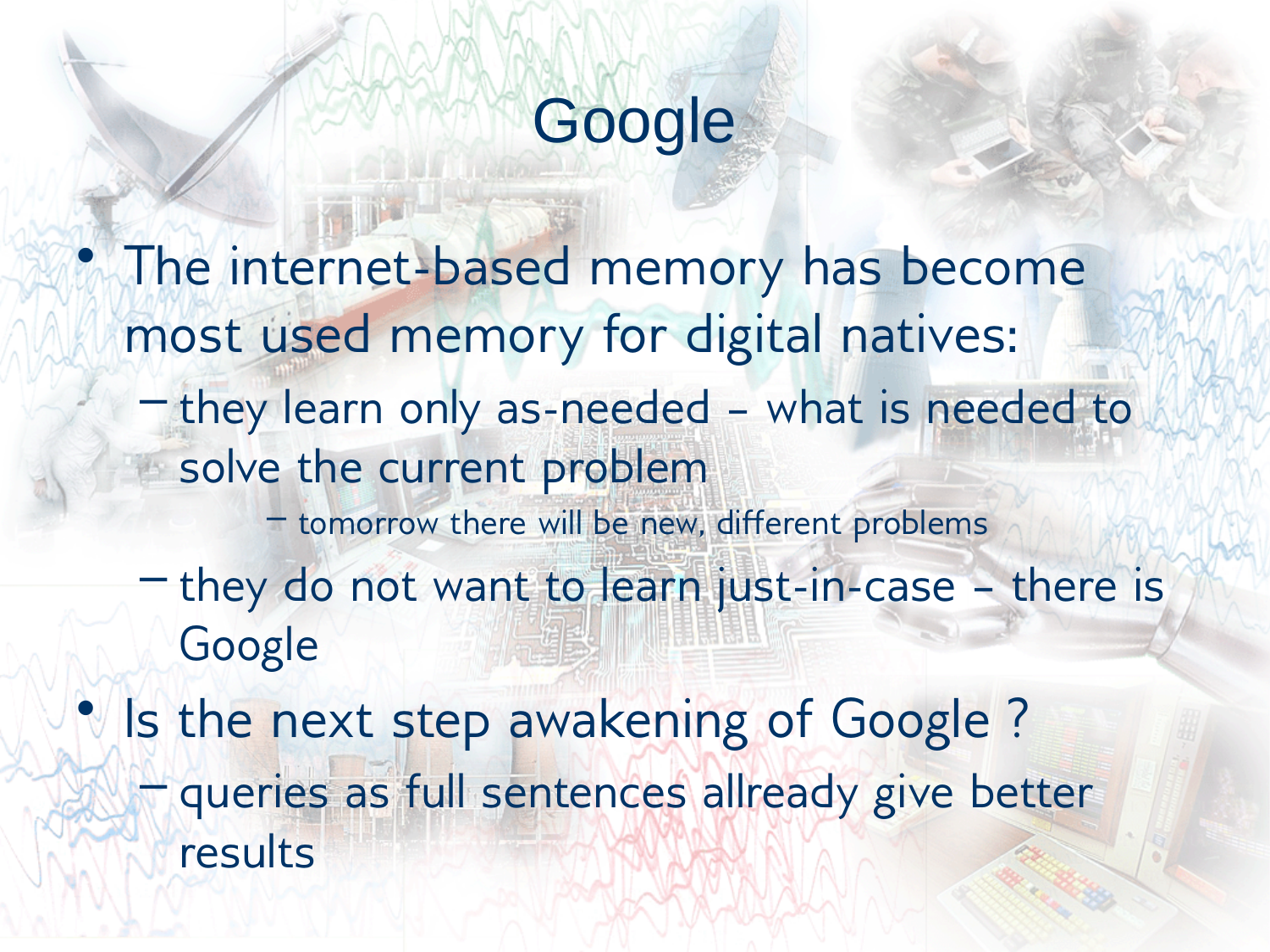

# Google
The internet-based memory has become most used memory for digital natives:
they learn only as-needed – what is needed to solve the current problem
tomorrow there will be new, different problems
they do not want to learn just-in-case – there is Google
Is the next step awakening of Google ?
queries as full sentences allready give better results